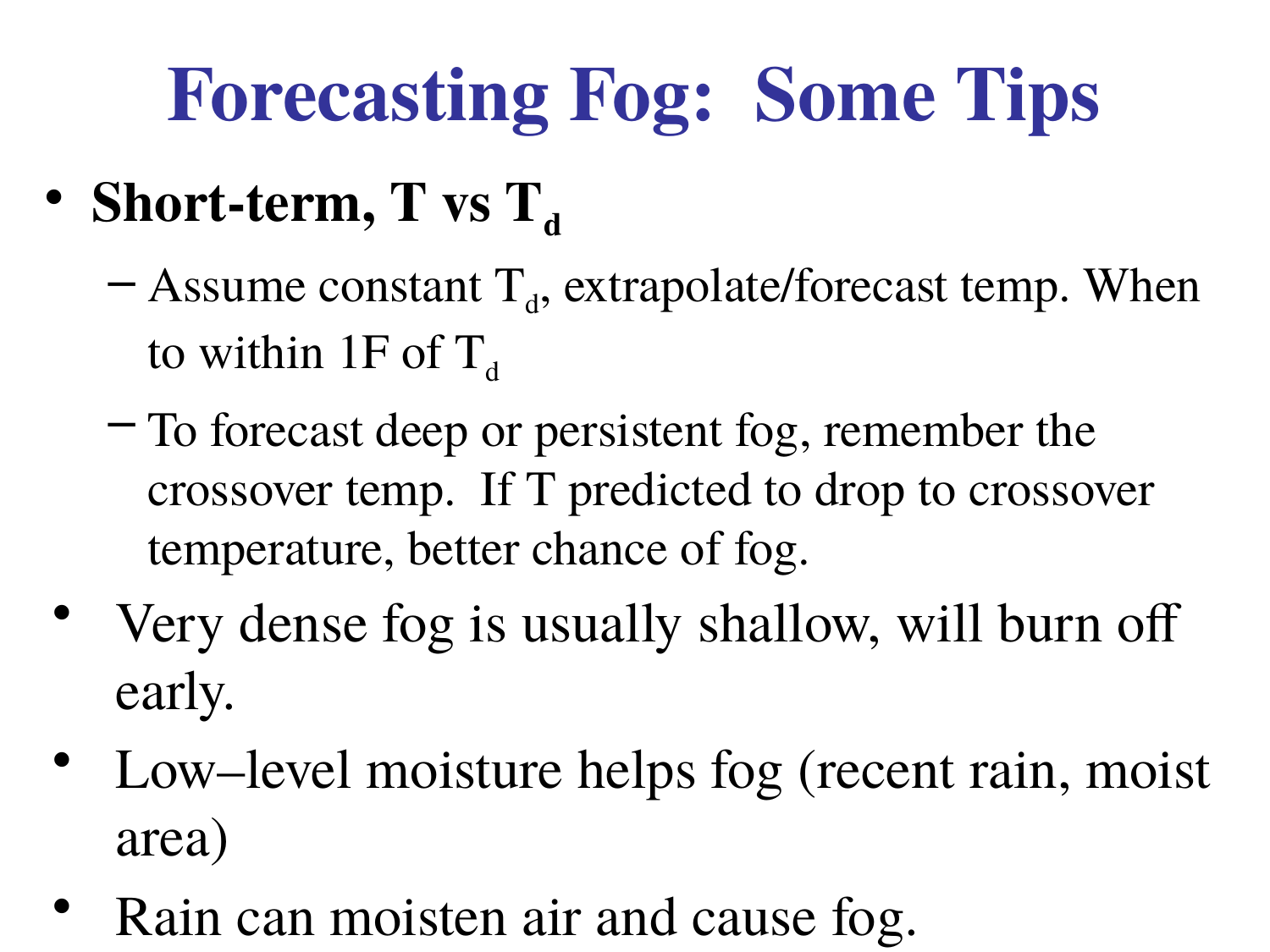

# Forecasting Fog:  Some Tips
Short-term, T vs Td
Assume constant Td, extrapolate/forecast temp. When to within 1F of Td
To forecast deep or persistent fog, remember the crossover temp.  If T predicted to drop to crossover temperature, better chance of fog.
Very dense fog is usually shallow, will burn off early.
Low–level moisture helps fog (recent rain, moist area)
Rain can moisten air and cause fog.